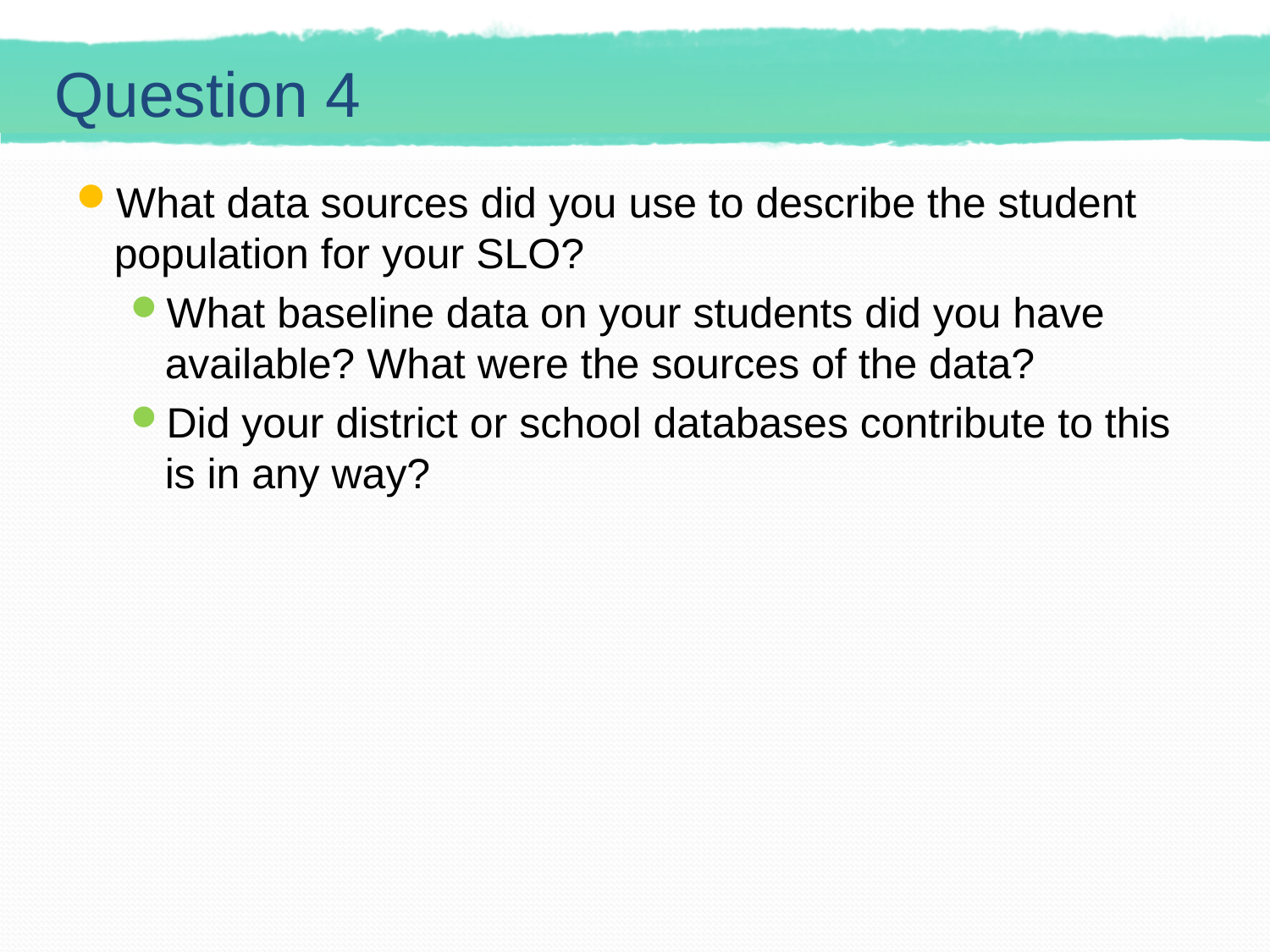

# Question 4
What data sources did you use to describe the student population for your SLO?
What baseline data on your students did you have available? What were the sources of the data?
Did your district or school databases contribute to this is in any way?